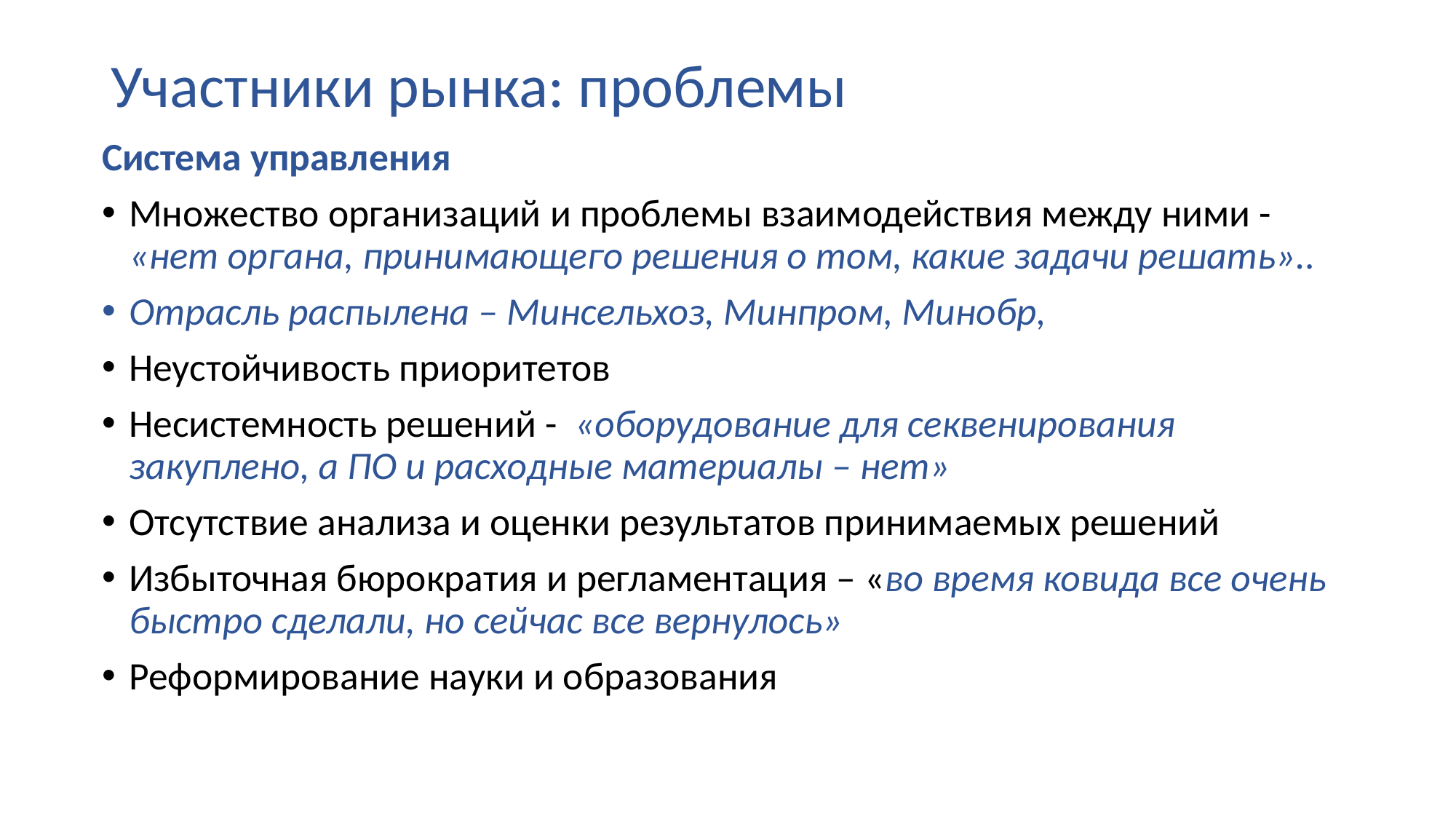

# Участники рынка: проблемы
Система управления
Множество организаций и проблемы взаимодействия между ними - «нет органа, принимающего решения о том, какие задачи решать»..
Отрасль распылена – Минсельхоз, Минпром, Минобр,
Неустойчивость приоритетов
Несистемность решений -  «оборудование для секвенирования закуплено, а ПО и расходные материалы – нет»
Отсутствие анализа и оценки результатов принимаемых решений
Избыточная бюрократия и регламентация – «во время ковида все очень быстро сделали, но сейчас все вернулось»
Реформирование науки и образования